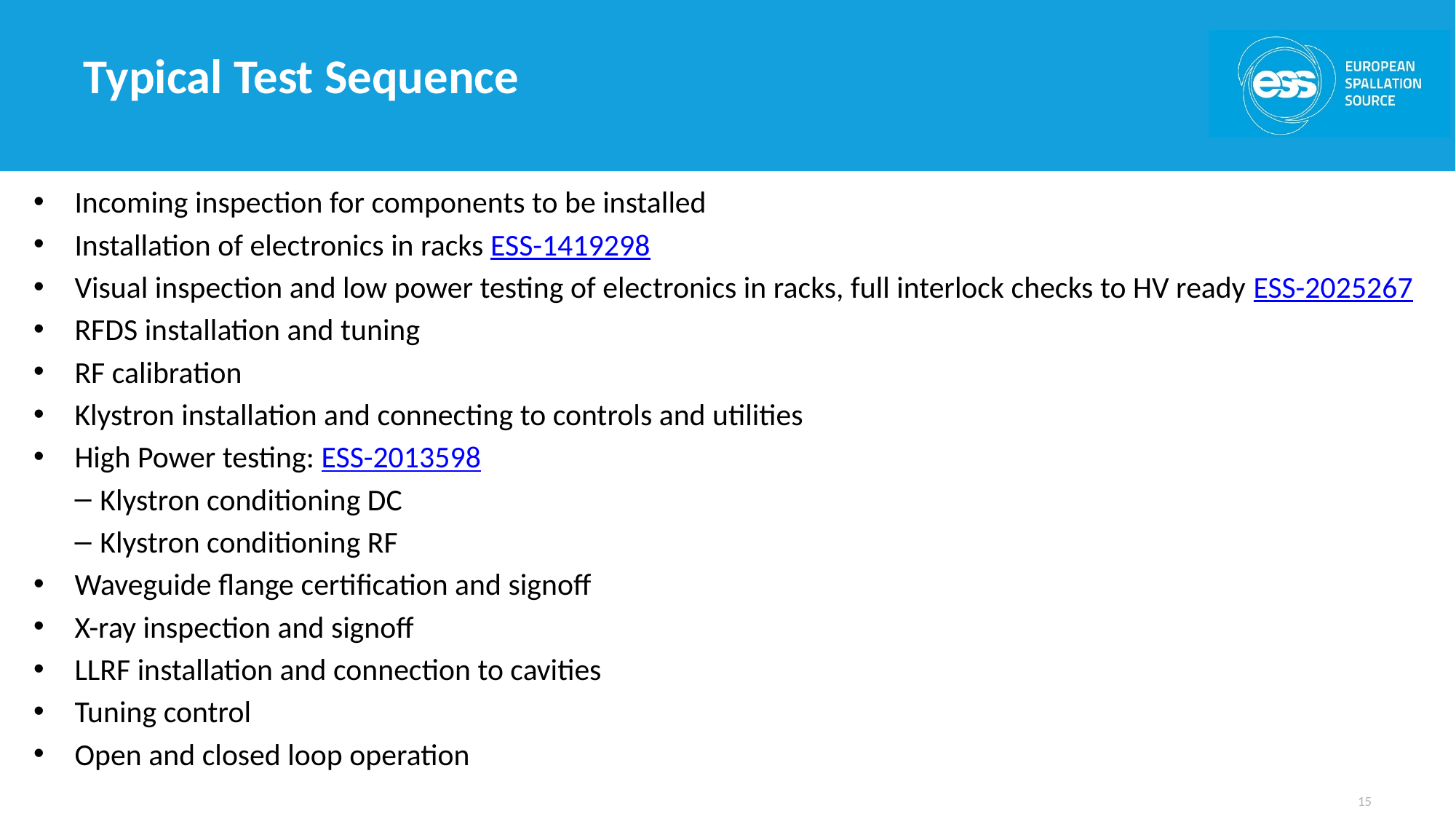

# Typical Test Sequence
Incoming inspection for components to be installed
Installation of electronics in racks ESS-1419298
Visual inspection and low power testing of electronics in racks, full interlock checks to HV ready ESS-2025267
RFDS installation and tuning
RF calibration
Klystron installation and connecting to controls and utilities
High Power testing: ESS-2013598
Klystron conditioning DC
Klystron conditioning RF
Waveguide flange certification and signoff
X-ray inspection and signoff
LLRF installation and connection to cavities
Tuning control
Open and closed loop operation
15